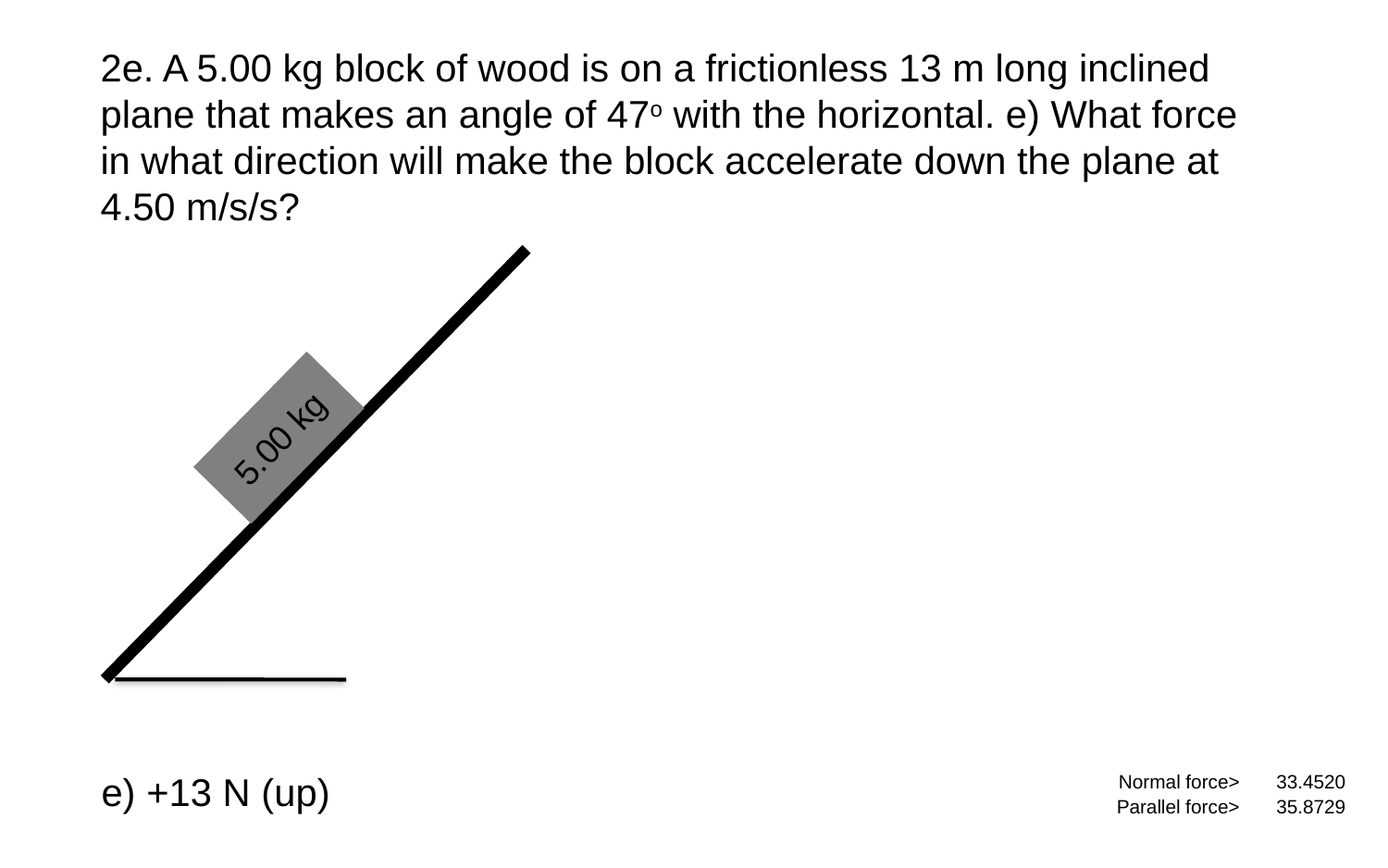

2e. A 5.00 kg block of wood is on a frictionless 13 m long inclined plane that makes an angle of 47o with the horizontal. e) What force in what direction will make the block accelerate down the plane at 4.50 m/s/s?

5.00 kg

e) +13 N (up)

| Normal force> | 33.4520 |
| --- | --- |
| Parallel force> | 35.8729 |